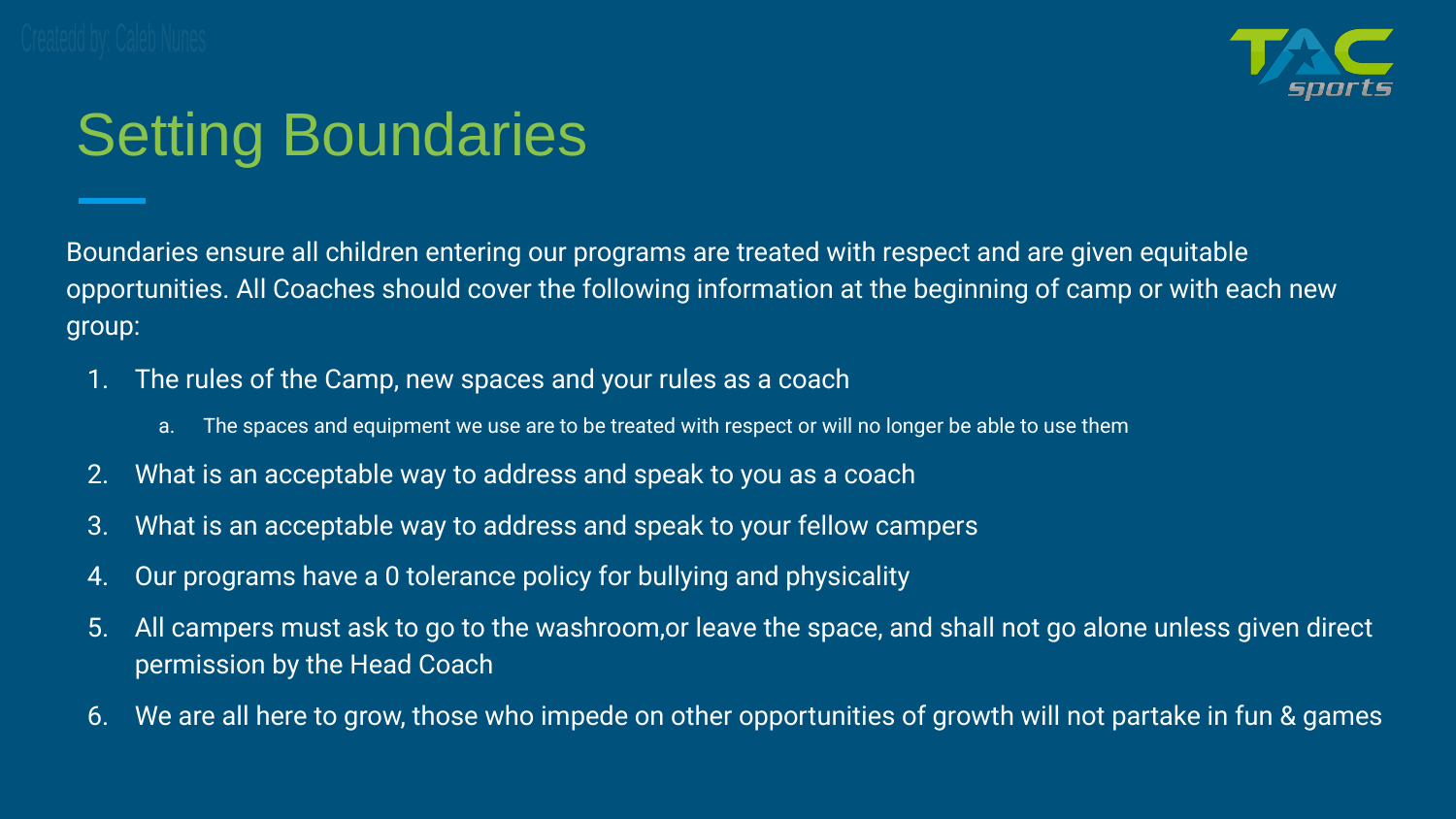

# Setting Boundaries
Boundaries ensure all children entering our programs are treated with respect and are given equitable opportunities. All Coaches should cover the following information at the beginning of camp or with each new group:
The rules of the Camp, new spaces and your rules as a coach
The spaces and equipment we use are to be treated with respect or will no longer be able to use them
What is an acceptable way to address and speak to you as a coach
What is an acceptable way to address and speak to your fellow campers
Our programs have a 0 tolerance policy for bullying and physicality
All campers must ask to go to the washroom,or leave the space, and shall not go alone unless given direct permission by the Head Coach
We are all here to grow, those who impede on other opportunities of growth will not partake in fun & games